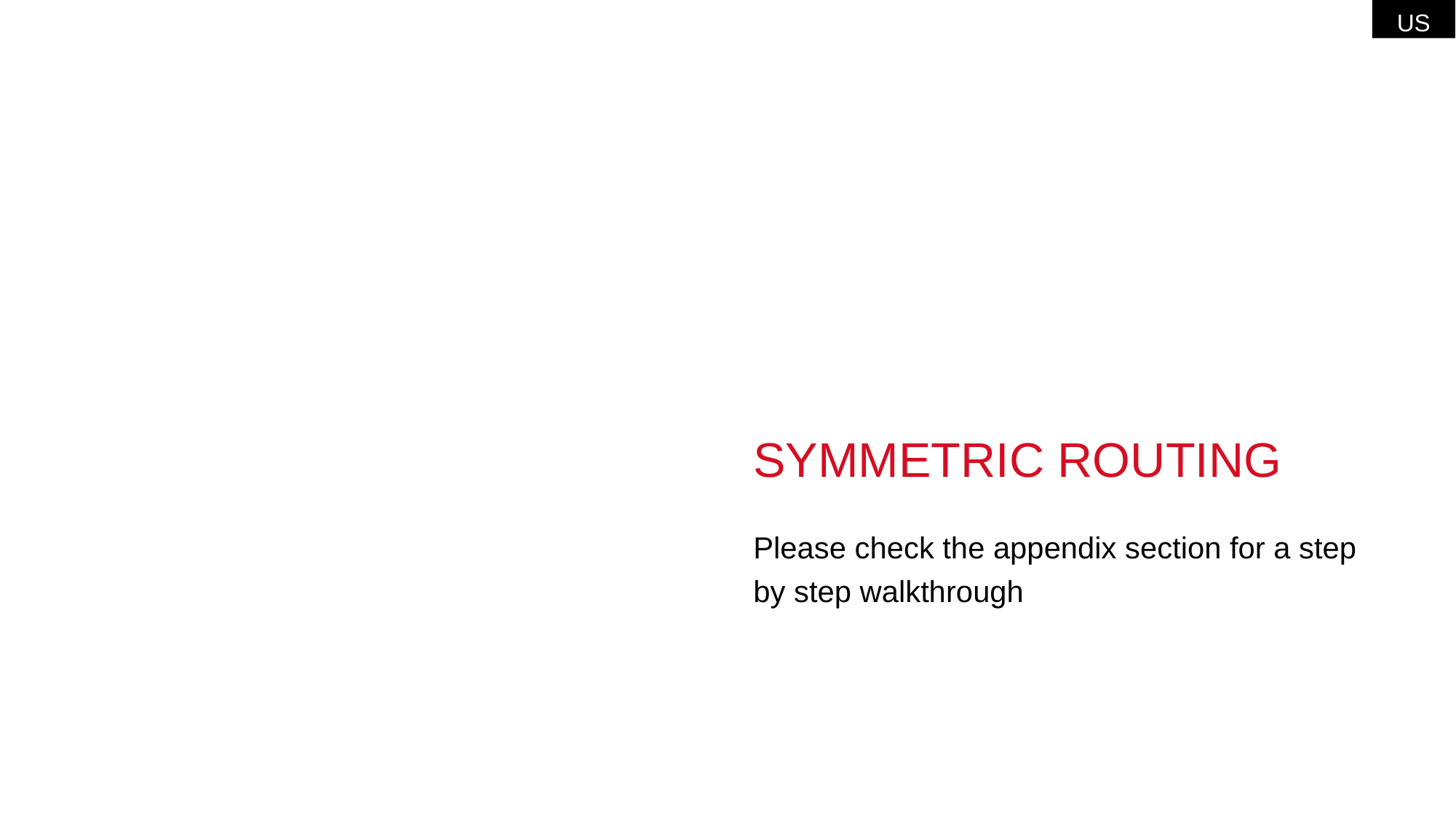

US
# SYMMETRIC ROuting
Please check the appendix section for a step by step walkthrough